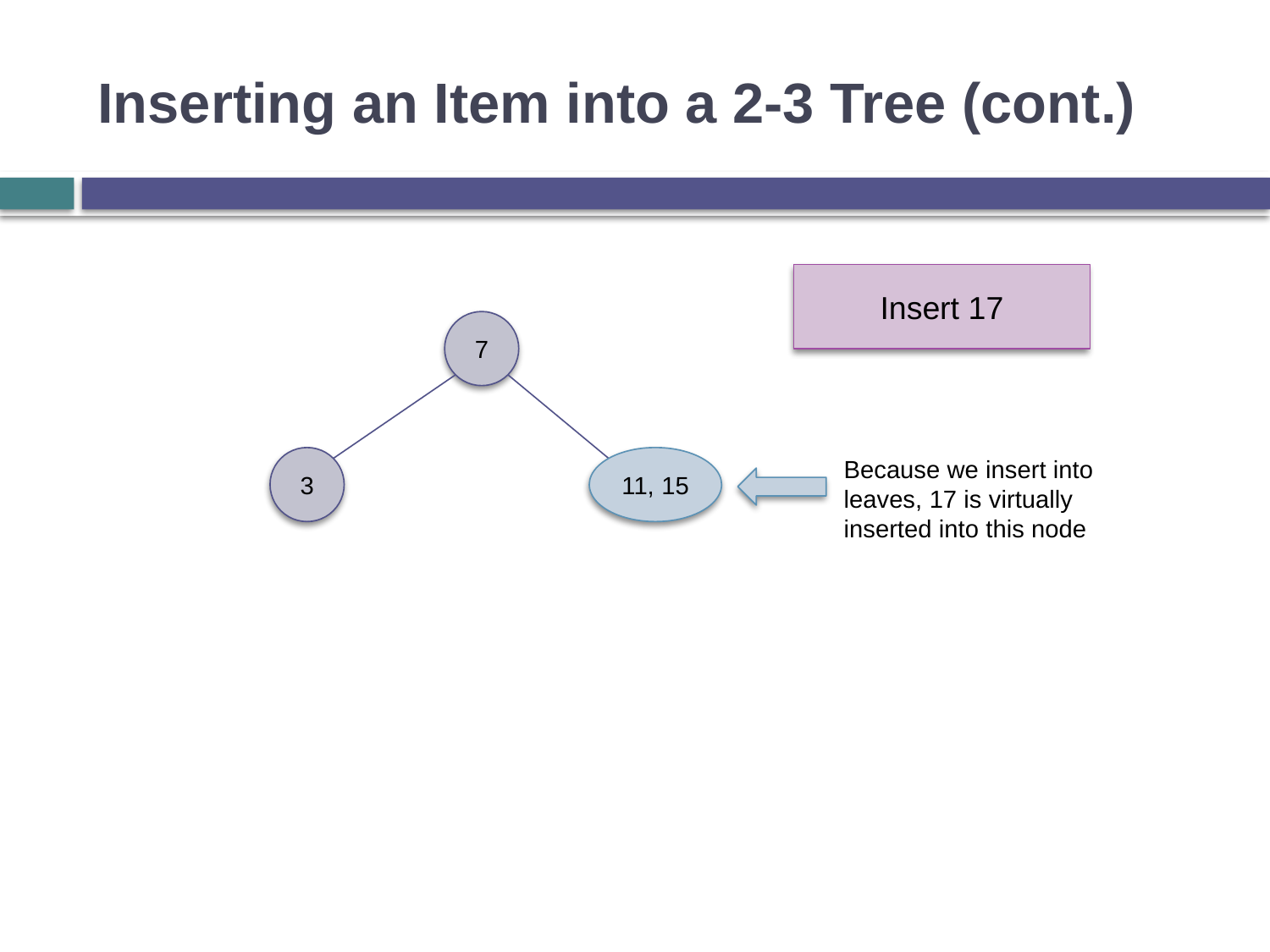

# Inserting an Item into a 2-3 Tree (cont.)
Insert 17
7
3
11, 15
Because we insert into leaves, 17 is virtually inserted into this node